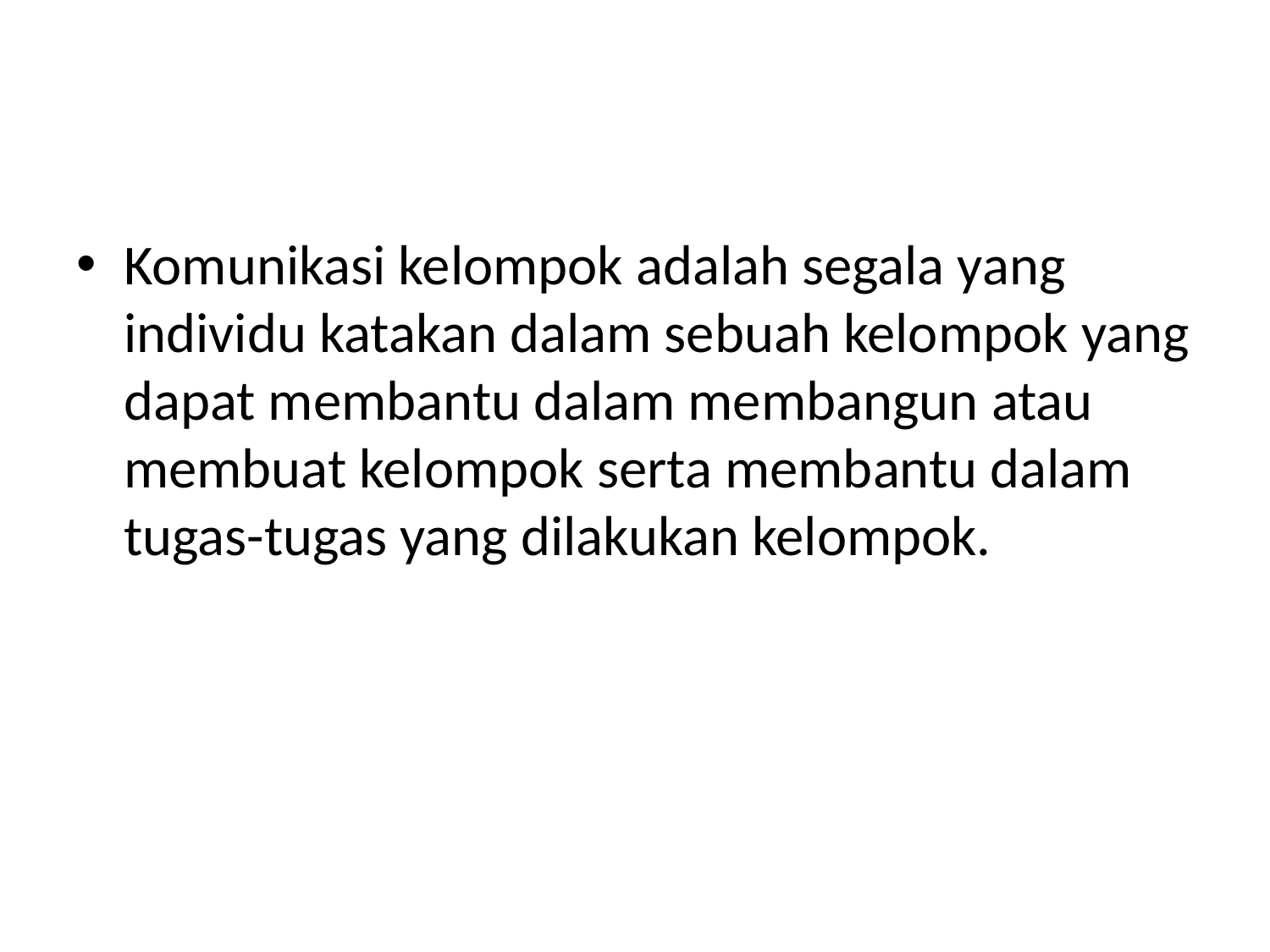

#
Komunikasi kelompok adalah segala yang individu katakan dalam sebuah kelompok yang dapat membantu dalam membangun atau membuat kelompok serta membantu dalam tugas-tugas yang dilakukan kelompok.